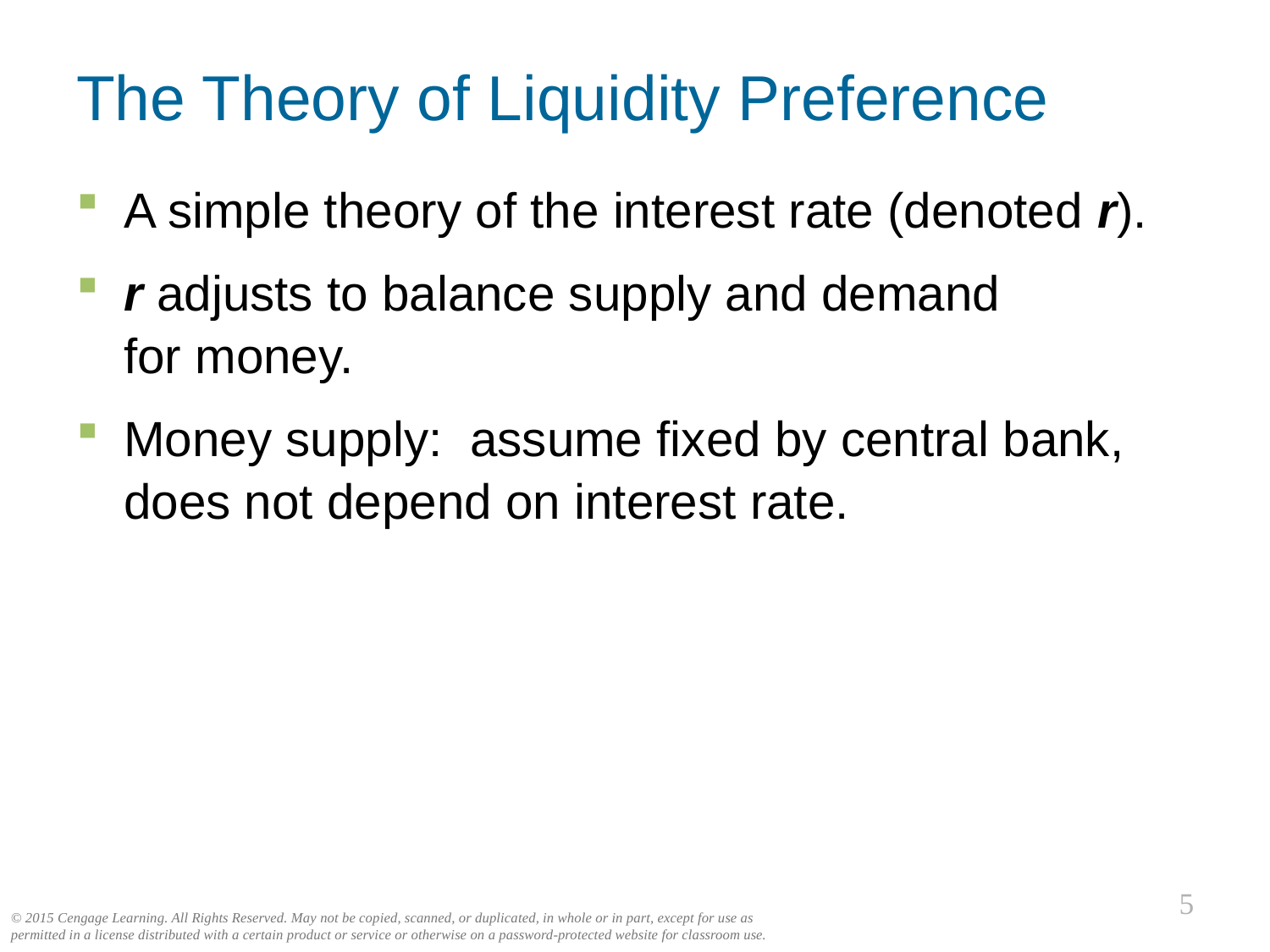

# The Theory of Liquidity Preference
0
A simple theory of the interest rate (denoted r).
r adjusts to balance supply and demand
for money.
Money supply:  assume fixed by central bank, does not depend on interest rate.